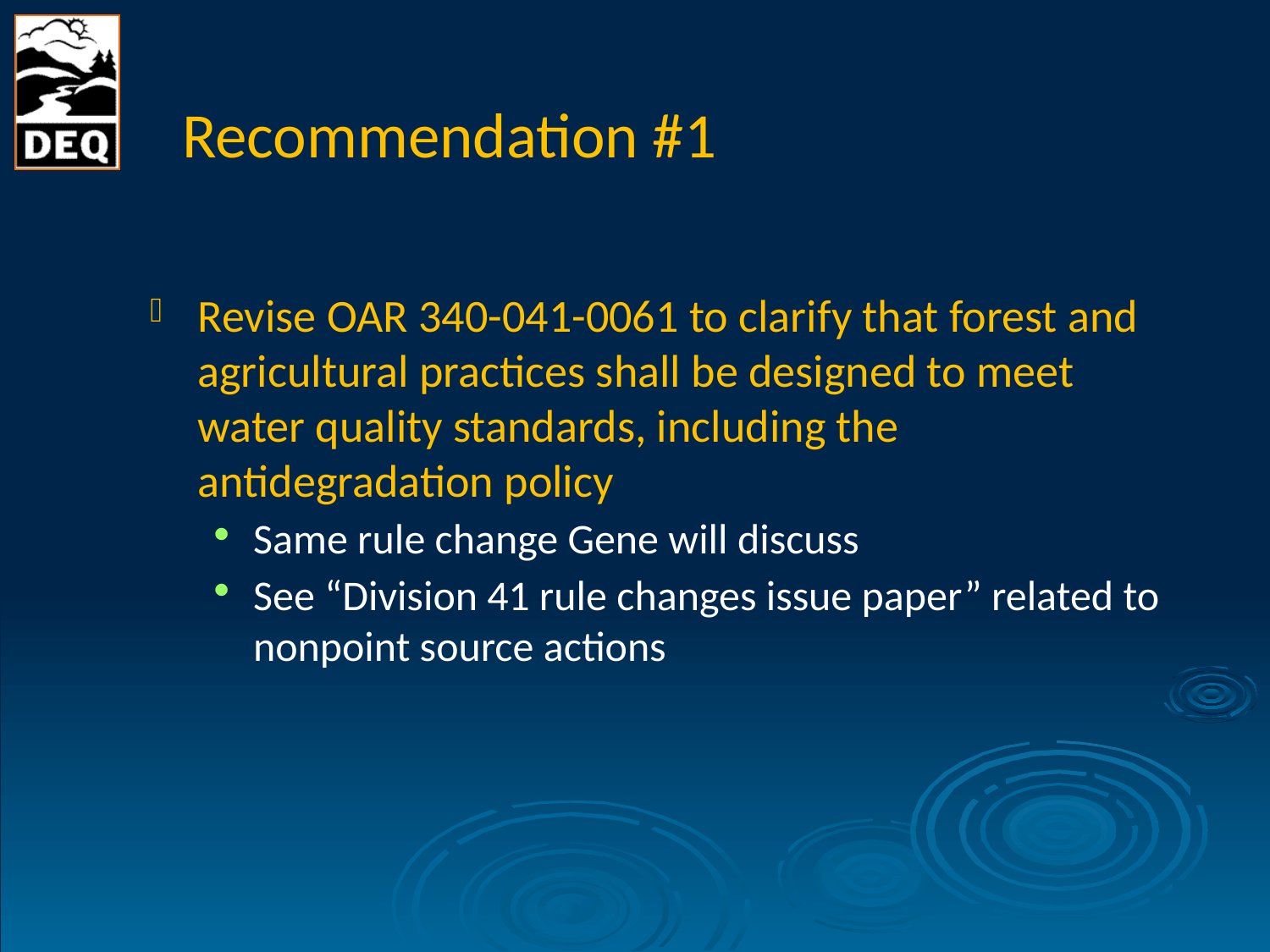

# Recommendation #1
Revise OAR 340-041-0061 to clarify that forest and agricultural practices shall be designed to meet water quality standards, including the antidegradation policy
Same rule change Gene will discuss
See “Division 41 rule changes issue paper” related to nonpoint source actions